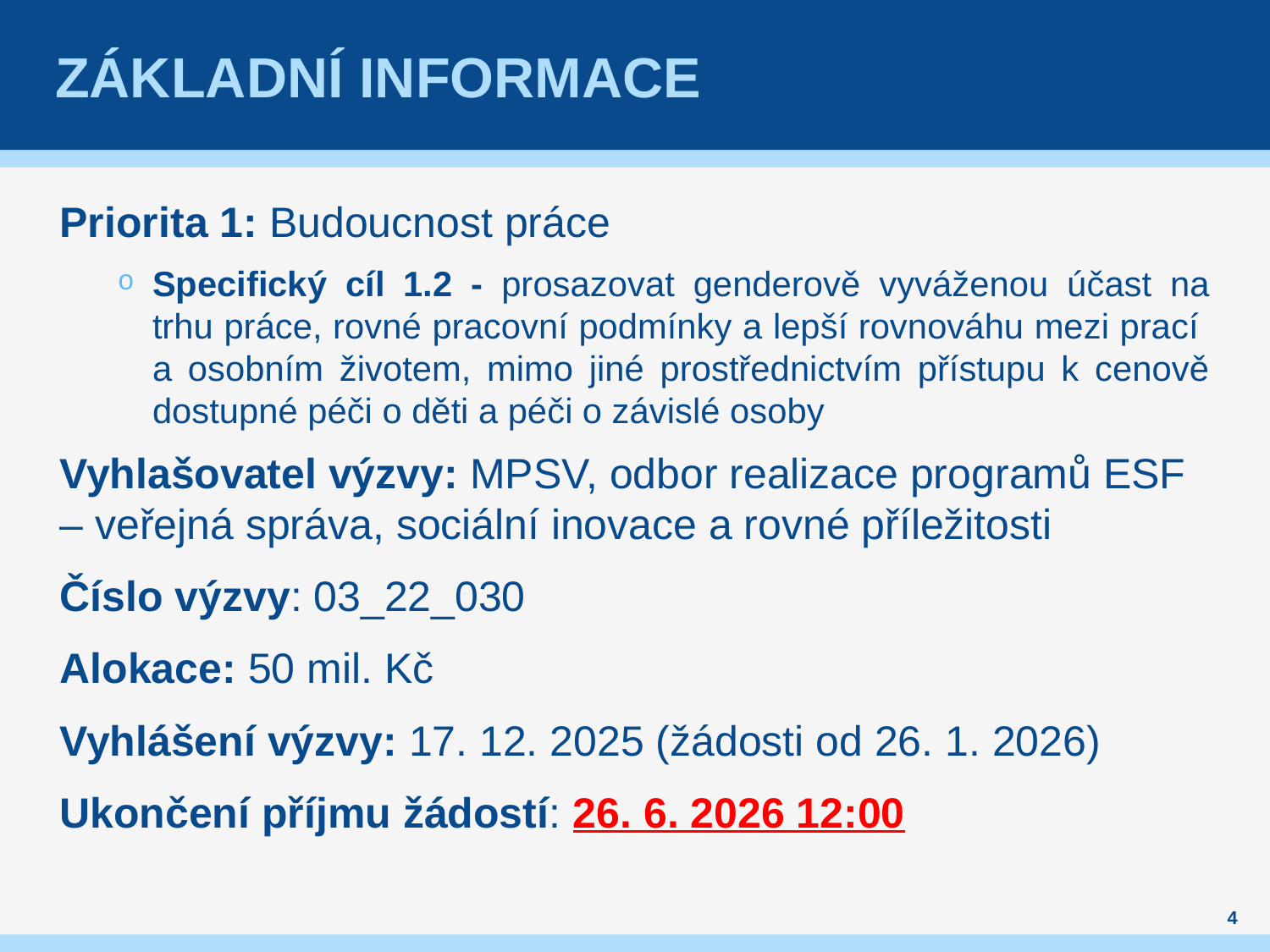

# ZÁKLADNÍ INFORMACE
Priorita 1: Budoucnost práce
Specifický cíl 1.2 - prosazovat genderově vyváženou účast na trhu práce, rovné pracovní podmínky a lepší rovnováhu mezi prací
a osobním životem, mimo jiné prostřednictvím přístupu k cenově dostupné péči o děti a péči o závislé osoby
Vyhlašovatel výzvy: MPSV, odbor realizace programů ESF – veřejná správa, sociální inovace a rovné příležitosti
Číslo výzvy: 03_22_030
Alokace: 50 mil. Kč
Vyhlášení výzvy: 17. 12. 2025 (žádosti od 26. 1. 2026)
Ukončení příjmu žádostí: 26. 6. 2026 12:00

4